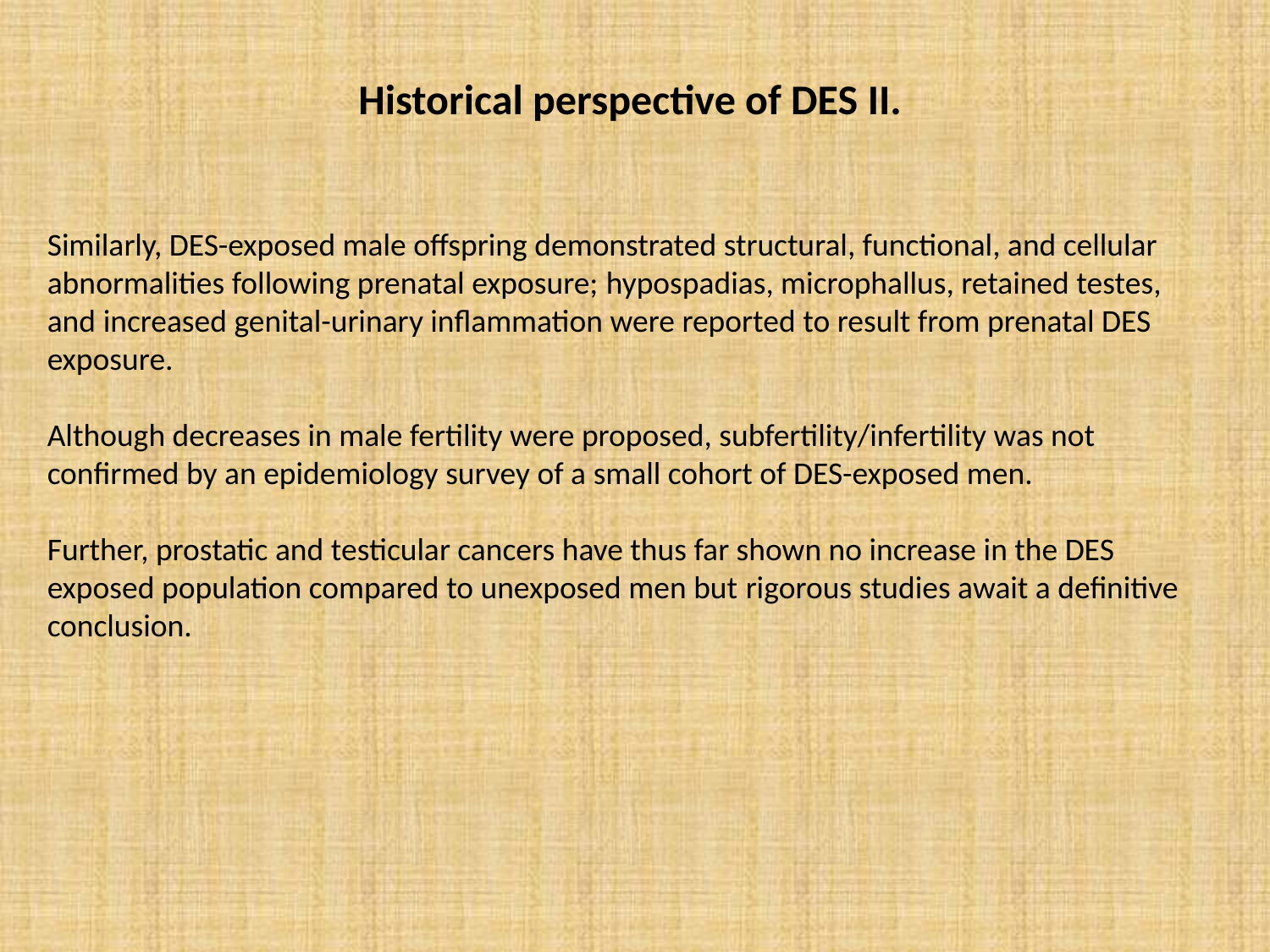

Historical perspective of DES II.

Similarly, DES-exposed male offspring demonstrated structural, functional, and cellular abnormalities following prenatal exposure; hypospadias, microphallus, retained testes, and increased genital-urinary inflammation were reported to result from prenatal DES exposure.

Although decreases in male fertility were proposed, subfertility/infertility was not  confirmed by an epidemiology survey of a small cohort of DES-exposed men.

Further, prostatic and testicular cancers have thus far shown no increase in the DES exposed population compared to unexposed men but rigorous studies await a definitive conclusion.